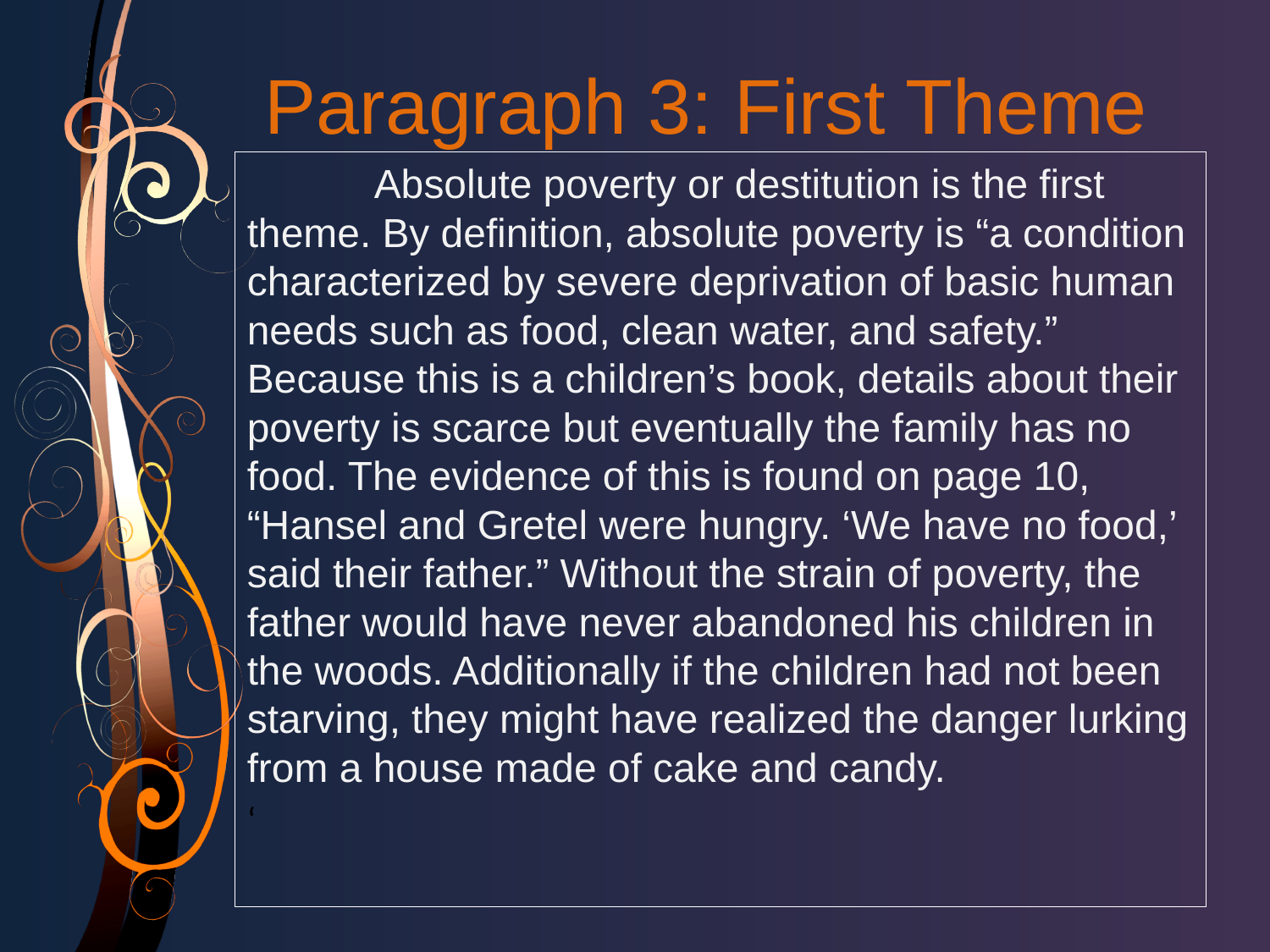

Paragraph 3: First Theme
	Absolute poverty or destitution is the first theme. By definition, absolute poverty is “a condition characterized by severe deprivation of basic human needs such as food, clean water, and safety.”  Because this is a children’s book, details about their poverty is scarce but eventually the family has no food. The evidence of this is found on page 10, “Hansel and Gretel were hungry. ‘We have no food,’ said their father.” Without the strain of poverty, the father would have never abandoned his children in the woods. Additionally if the children had not been starving, they might have realized the danger lurking from a house made of cake and candy.
‘